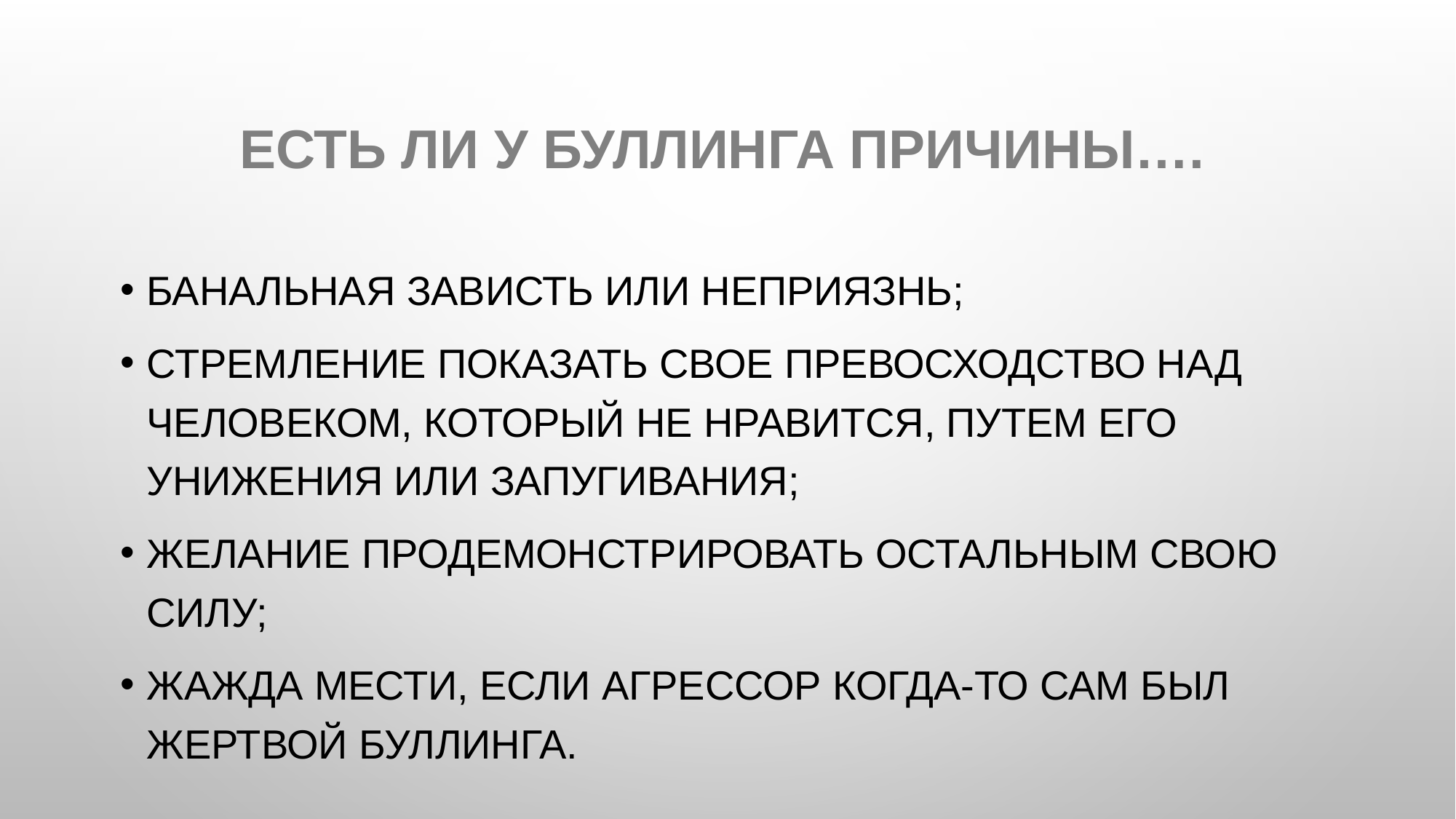

# есть ли у буллинга причины….
банальная зависть или неприязнь;
стремление показать свое превосходство над человеком, который не нравится, путем его унижения или запугивания;
желание продемонстрировать остальным свою силу;
жажда мести, если агрессор когда-то сам был жертвой буллинга.